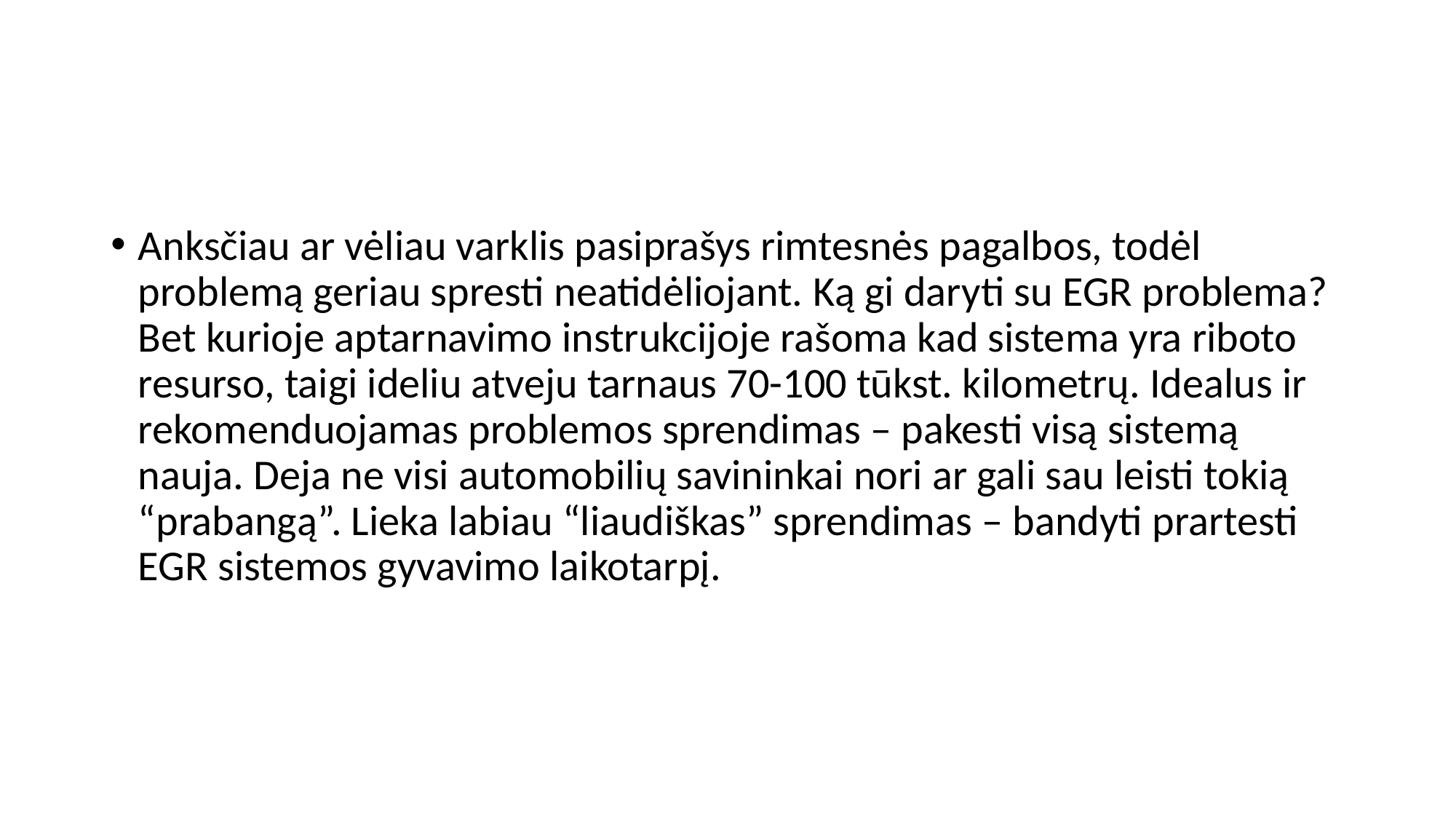

#
Anksčiau ar vėliau varklis pasiprašys rimtesnės pagalbos, todėl problemą geriau spresti neatidėliojant. Ką gi daryti su EGR problema? Bet kurioje aptarnavimo instrukcijoje rašoma kad sistema yra riboto resurso, taigi ideliu atveju tarnaus 70-100 tūkst. kilometrų. Idealus ir rekomenduojamas problemos sprendimas – pakesti visą sistemą nauja. Deja ne visi automobilių savininkai nori ar gali sau leisti tokią “prabangą”. Lieka labiau “liaudiškas” sprendimas – bandyti prartesti EGR sistemos gyvavimo laikotarpį.